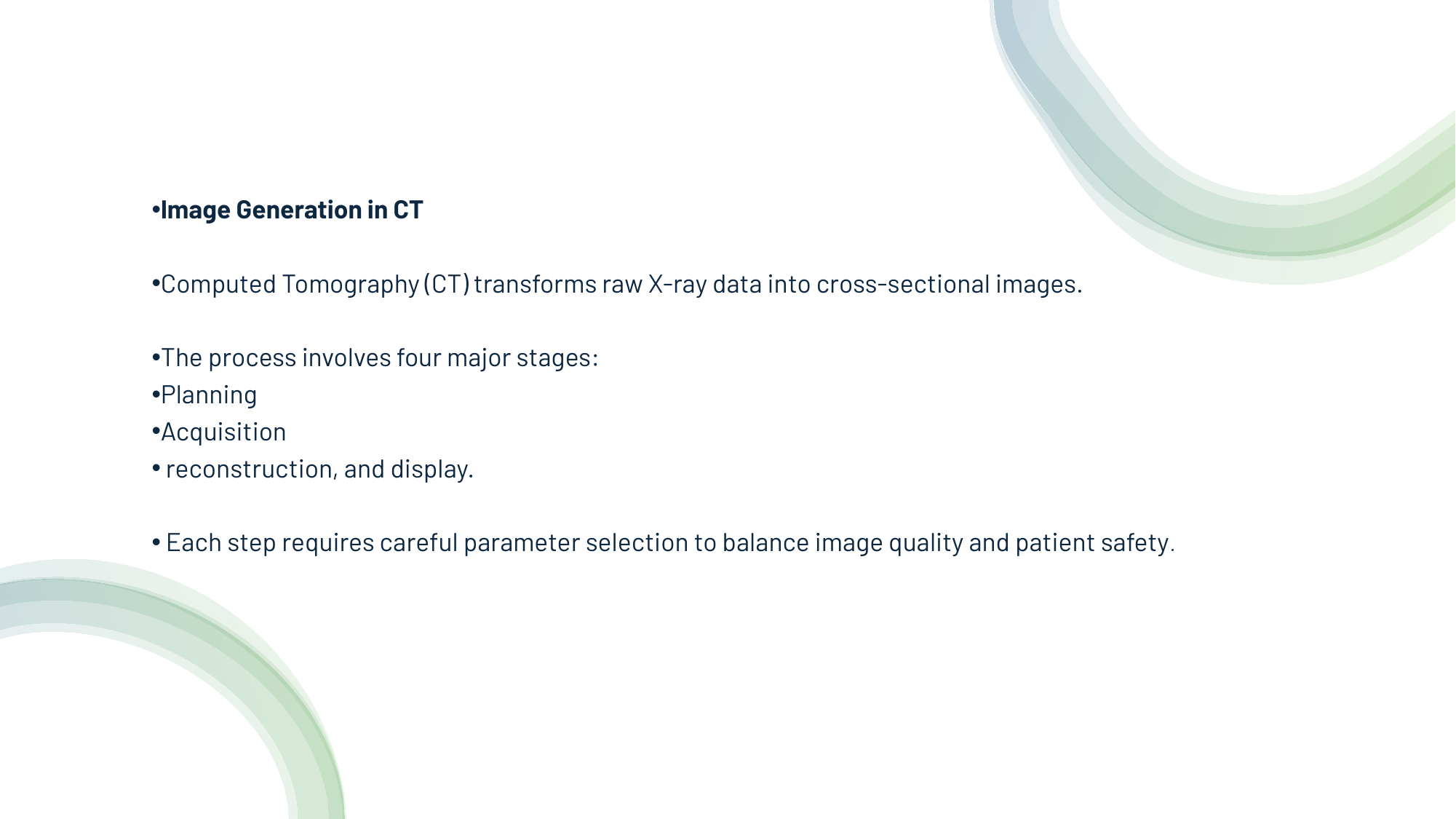

Image Generation in CT

Computed Tomography (CT) transforms raw X-ray data into cross-sectional images.

The process involves four major stages:
Planning
Acquisition
 reconstruction, and display.

 Each step requires careful parameter selection to balance image quality and patient safety.